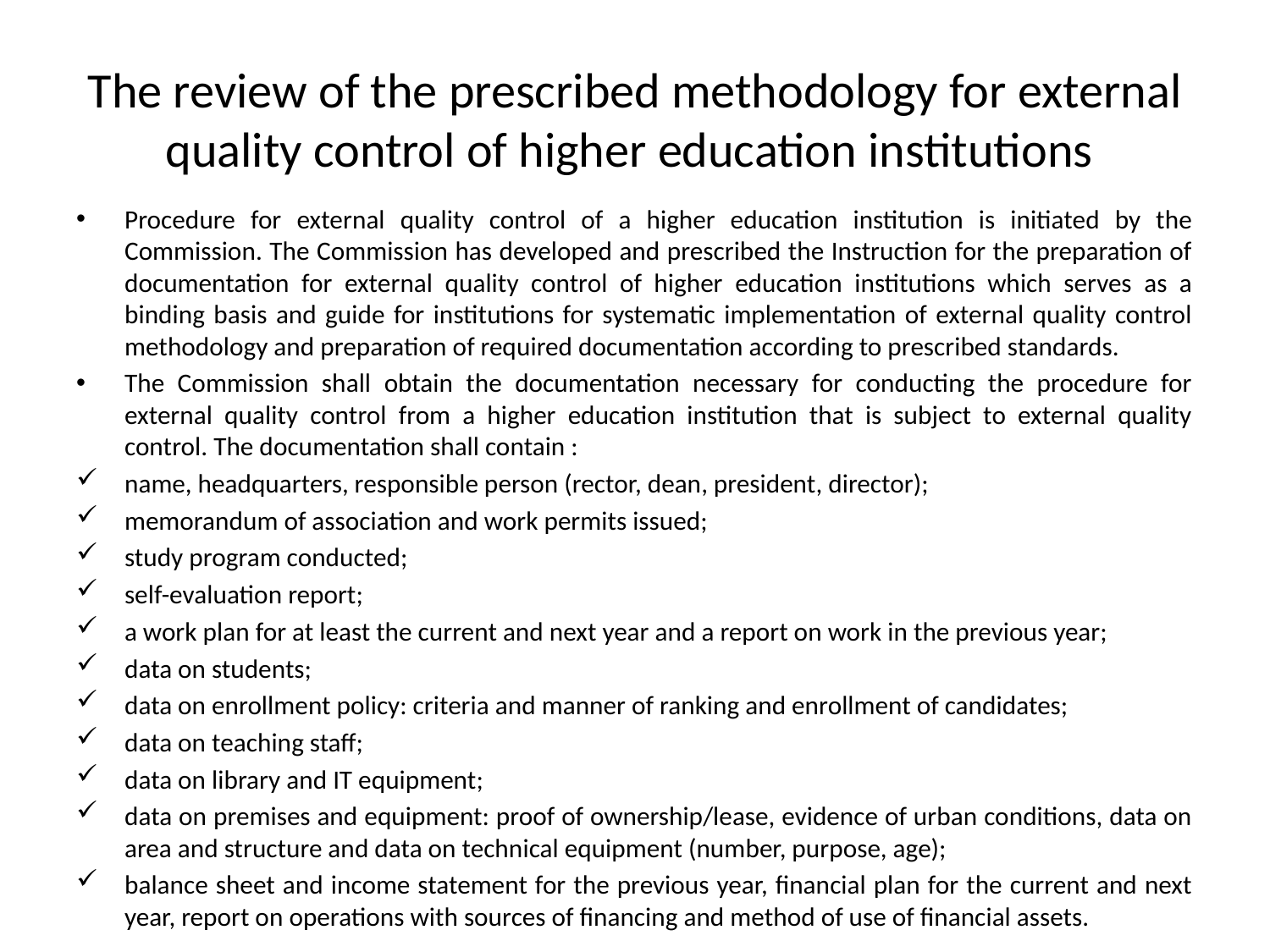

# The review of the prescribed methodology for external quality control of higher education institutions
Procedure for external quality control of a higher education institution is initiated by the Commission. The Commission has developed and prescribed the Instruction for the preparation of documentation for external quality control of higher education institutions which serves as a binding basis and guide for institutions for systematic implementation of external quality control methodology and preparation of required documentation according to prescribed standards.
The Commission shall obtain the documentation necessary for conducting the procedure for external quality control from a higher education institution that is subject to external quality control. The documentation shall contain :
name, headquarters, responsible person (rector, dean, president, director);
memorandum of association and work permits issued;
study program conducted;
self-evaluation report;
a work plan for at least the current and next year and a report on work in the previous year;
data on students;
data on enrollment policy: criteria and manner of ranking and enrollment of candidates;
data on teaching staff;
data on library and IT equipment;
data on premises and equipment: proof of ownership/lease, evidence of urban conditions, data on area and structure and data on technical equipment (number, purpose, age);
balance sheet and income statement for the previous year, financial plan for the current and next year, report on operations with sources of financing and method of use of financial assets.